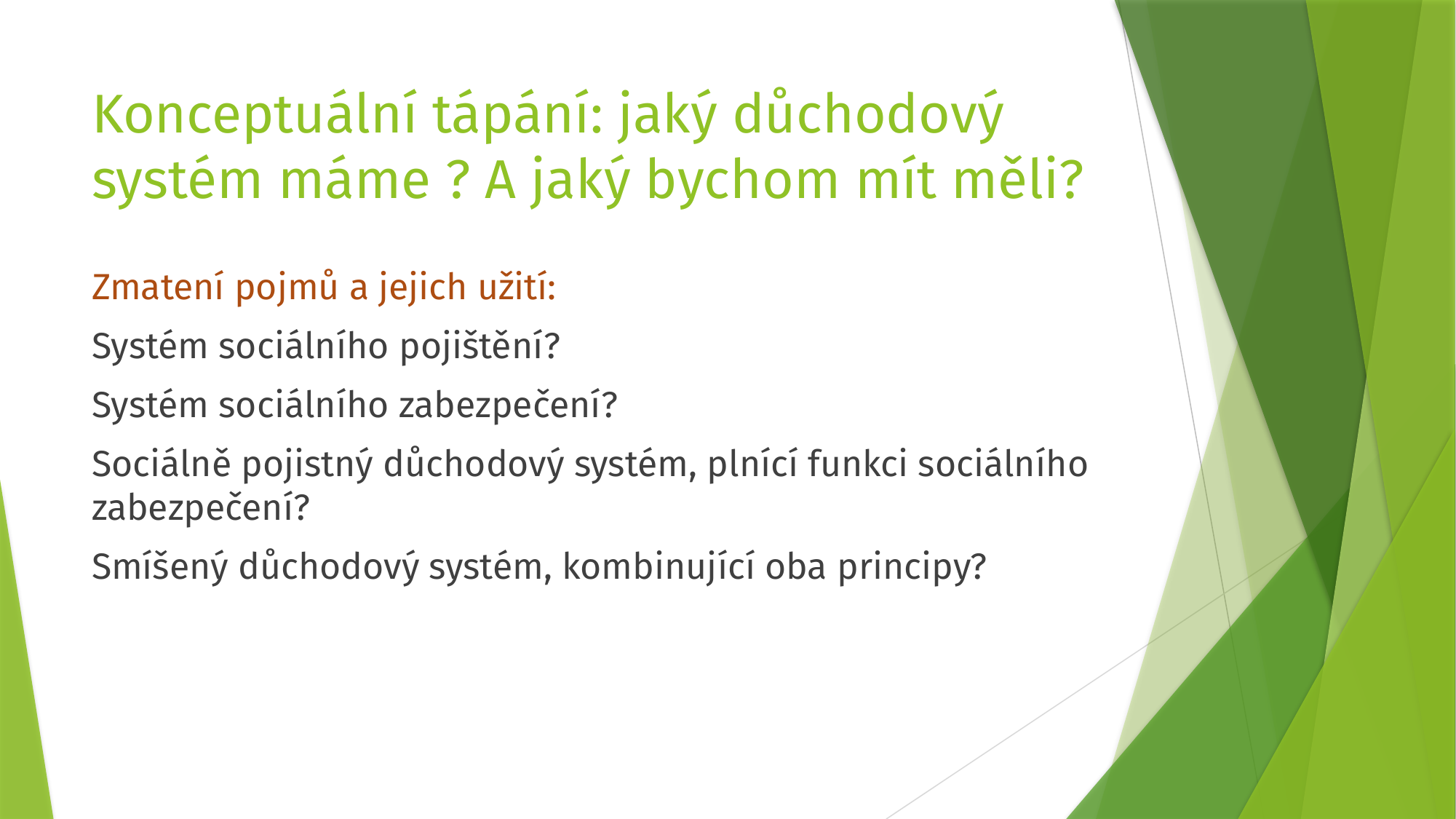

# Konceptuální tápání: jaký důchodový systém máme ? A jaký bychom mít měli?
Zmatení pojmů a jejich užití:
Systém sociálního pojištění?
Systém sociálního zabezpečení?
Sociálně pojistný důchodový systém, plnící funkci sociálního zabezpečení?
Smíšený důchodový systém, kombinující oba principy?